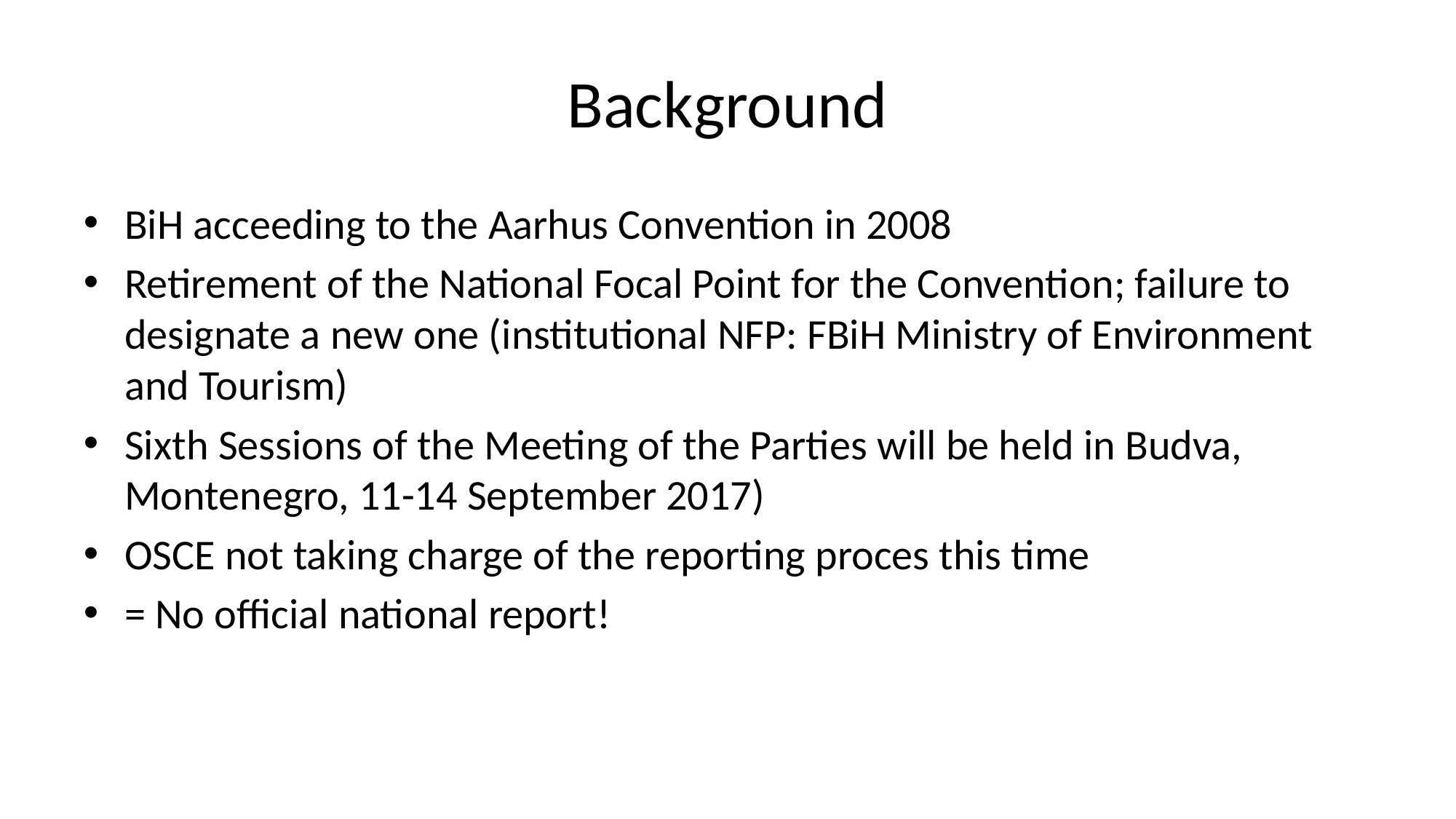

# Background
BiH acceeding to the Aarhus Convention in 2008
Retirement of the National Focal Point for the Convention; failure to designate a new one (institutional NFP: FBiH Ministry of Environment and Tourism)
Sixth Sessions of the Meeting of the Parties will be held in Budva, Montenegro, 11-14 September 2017)
OSCE not taking charge of the reporting proces this time
= No official national report!